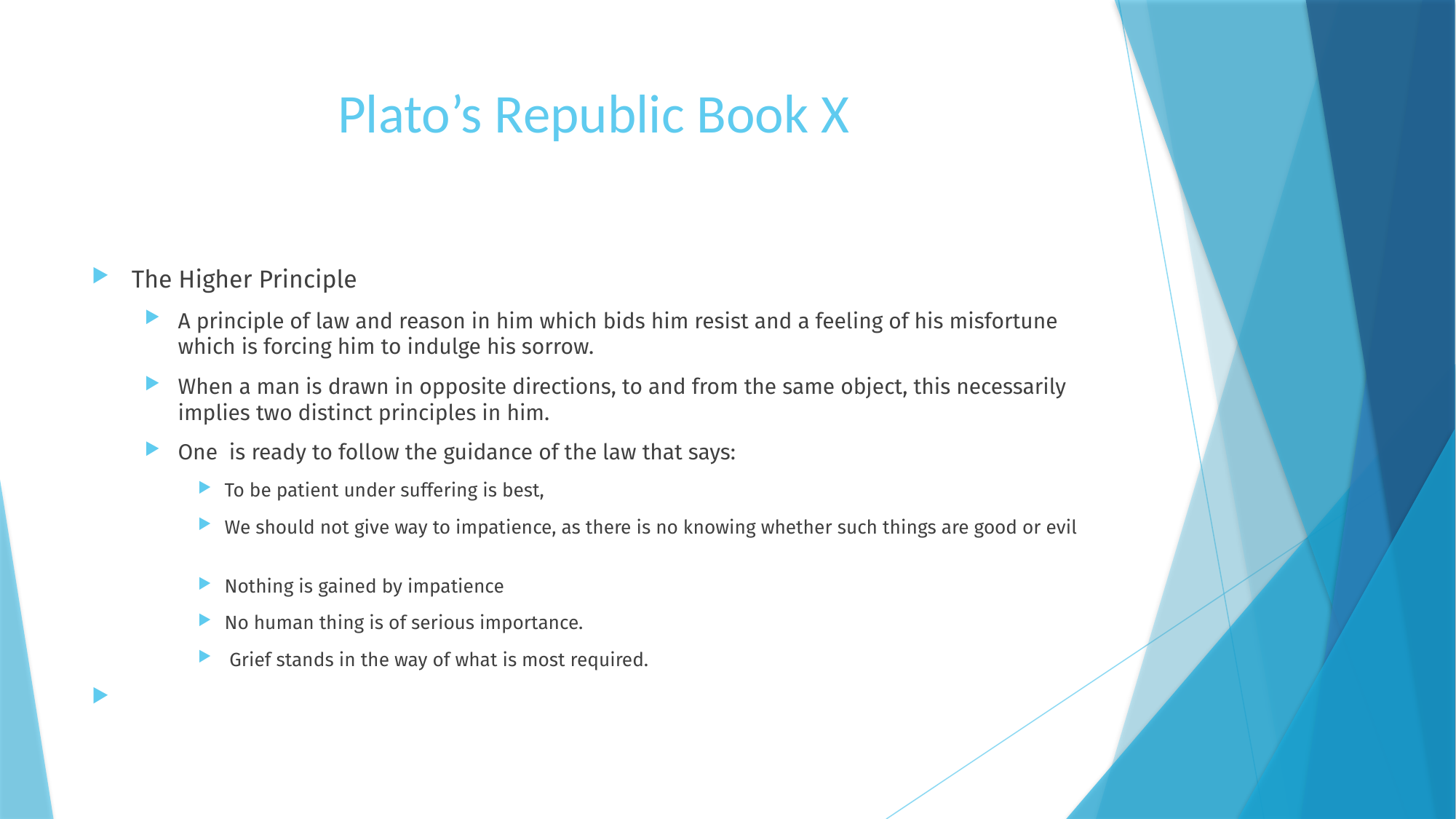

# Plato’s Republic Book X
The Higher Principle
A principle of law and reason in him which bids him resist and a feeling of his misfortune which is forcing him to indulge his sorrow.
When a man is drawn in opposite directions, to and from the same object, this necessarily implies two distinct principles in him.
One  is ready to follow the guidance of the law that says:
To be patient under suffering is best,
We should not give way to impatience, as there is no knowing whether such things are good or evil
Nothing is gained by impatience
No human thing is of serious importance.
 Grief stands in the way of what is most required.